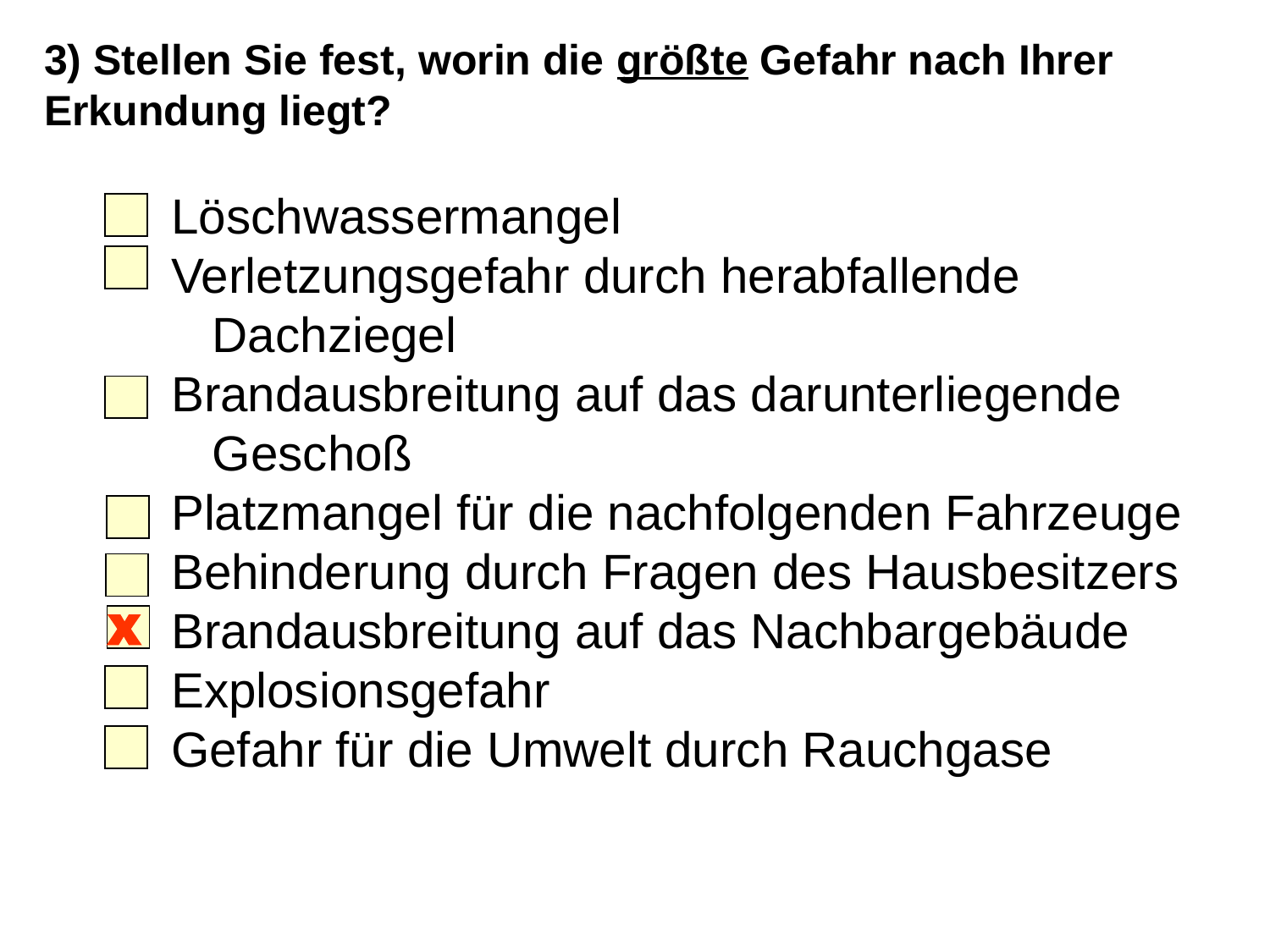

3) Stellen Sie fest, worin die größte Gefahr nach Ihrer Erkundung liegt?

	Löschwassermangel
	Verletzungsgefahr durch herabfallende 	   	 	   Dachziegel
	Brandausbreitung auf das darunterliegende 		   Geschoß
	Platzmangel für die nachfolgenden Fahrzeuge
	Behinderung durch Fragen des Hausbesitzers
	Brandausbreitung auf das Nachbargebäude
	Explosionsgefahr
	Gefahr für die Umwelt durch Rauchgase

X

8